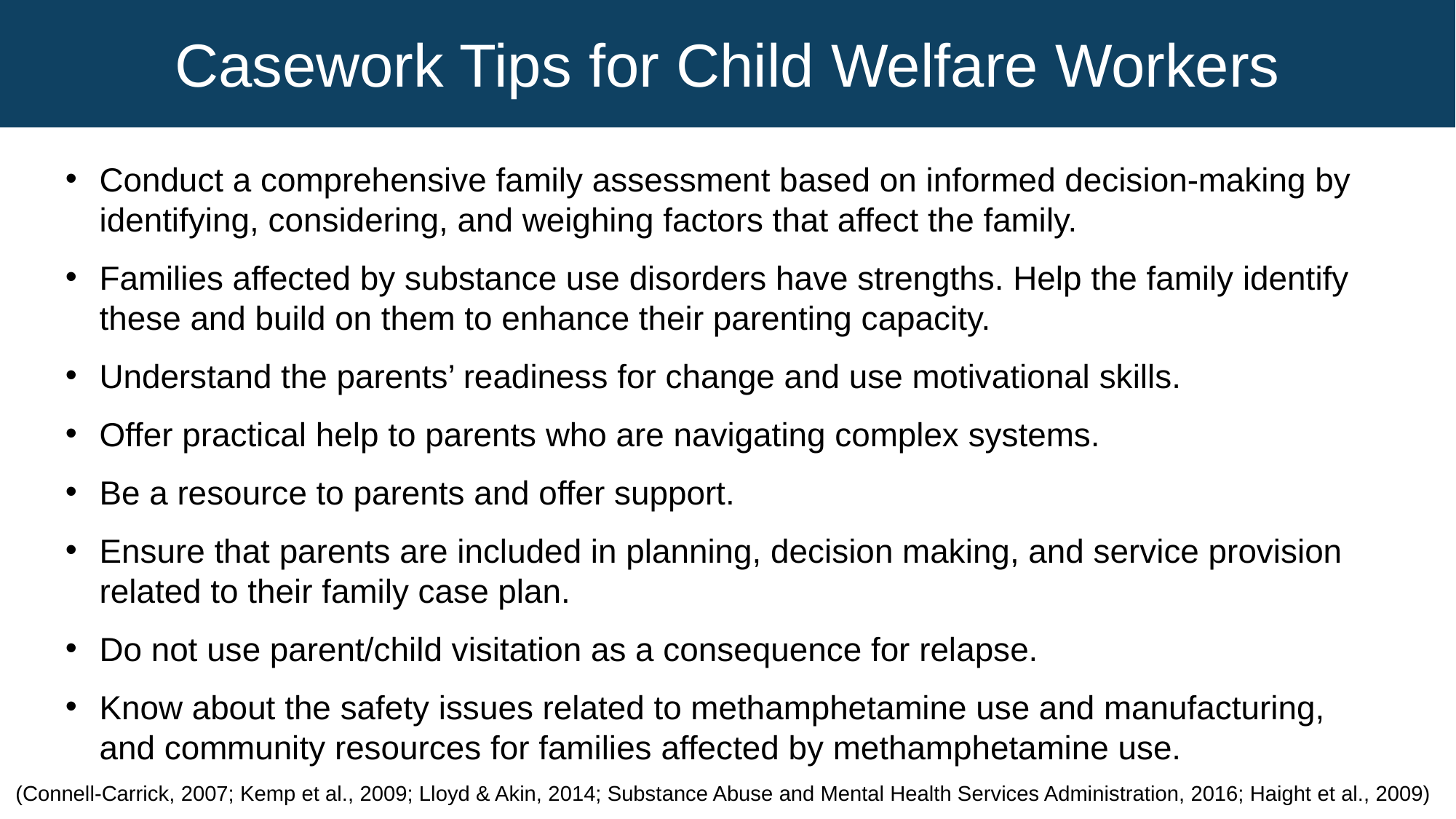

# Casework Tips for Child Welfare Workers
Conduct a comprehensive family assessment based on informed decision-making by identifying, considering, and weighing factors that affect the family.
Families affected by substance use disorders have strengths. Help the family identify these and build on them to enhance their parenting capacity.
Understand the parents’ readiness for change and use motivational skills.
Offer practical help to parents who are navigating complex systems.
Be a resource to parents and offer support.
Ensure that parents are included in planning, decision making, and service provision related to their family case plan.
Do not use parent/child visitation as a consequence for relapse.
Know about the safety issues related to methamphetamine use and manufacturing, and community resources for families affected by methamphetamine use.
(Connell-Carrick, 2007; Kemp et al., 2009; Lloyd & Akin, 2014; Substance Abuse and Mental Health Services Administration, 2016; Haight et al., 2009)